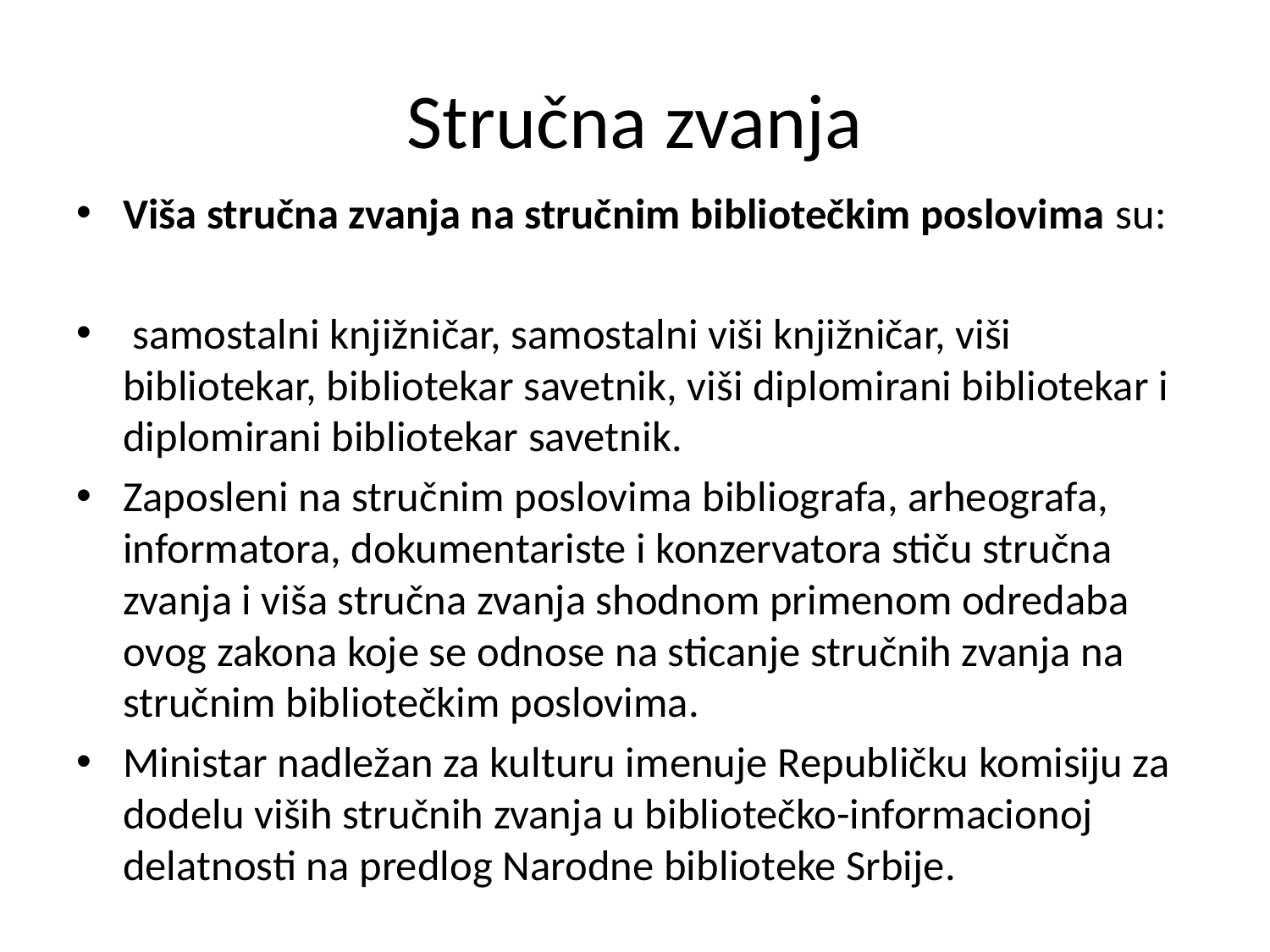

# Stručna zvanja
Viša stručna zvanja na stručnim bibliotečkim poslovima su:

 samostalni knjižničar, samostalni viši knjižničar, viši bibliotekar, bibliotekar savetnik, viši diplomirani bibliotekar i diplomirani bibliotekar savetnik.
Zaposleni na stručnim poslovima bibliografa, arheografa, informatora, dokumentariste i konzervatora stiču stručna zvanja i viša stručna zvanja shodnom primenom odredaba ovog zakona koje se odnose na sticanje stručnih zvanja na stručnim bibliotečkim poslovima.
Ministar nadležan za kulturu imenuje Republičku komisiju za dodelu viših stručnih zvanja u bibliotečko-informacionoj delatnosti na predlog Narodne biblioteke Srbije.